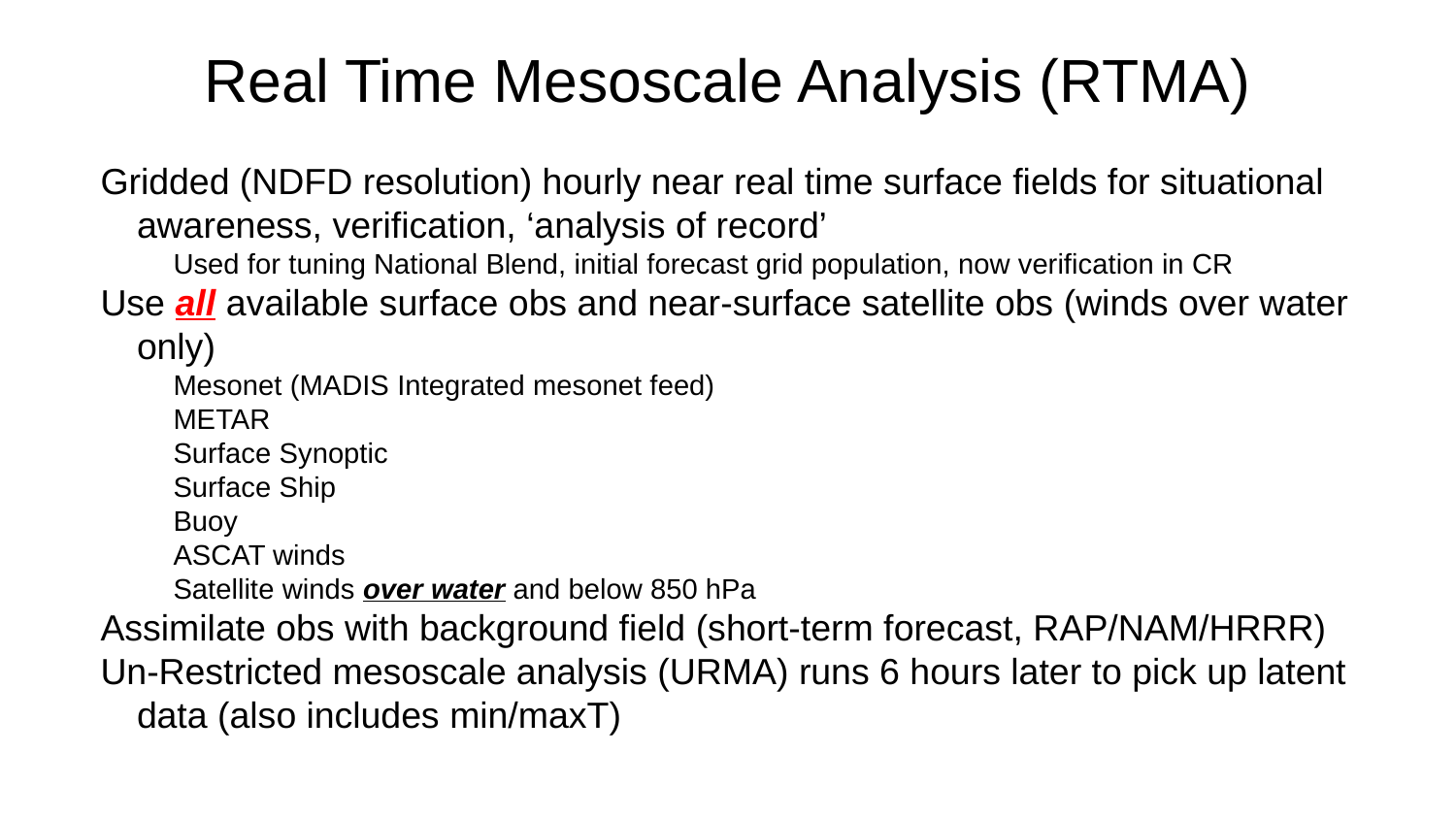

# Real Time Mesoscale Analysis (RTMA)
Gridded (NDFD resolution) hourly near real time surface fields for situational awareness, verification, ‘analysis of record’
Used for tuning National Blend, initial forecast grid population, now verification in CR
Use all available surface obs and near-surface satellite obs (winds over water only)
Mesonet (MADIS Integrated mesonet feed)
METAR
Surface Synoptic
Surface Ship
Buoy
ASCAT winds
Satellite winds over water and below 850 hPa
Assimilate obs with background field (short-term forecast, RAP/NAM/HRRR)
Un-Restricted mesoscale analysis (URMA) runs 6 hours later to pick up latent data (also includes min/maxT)